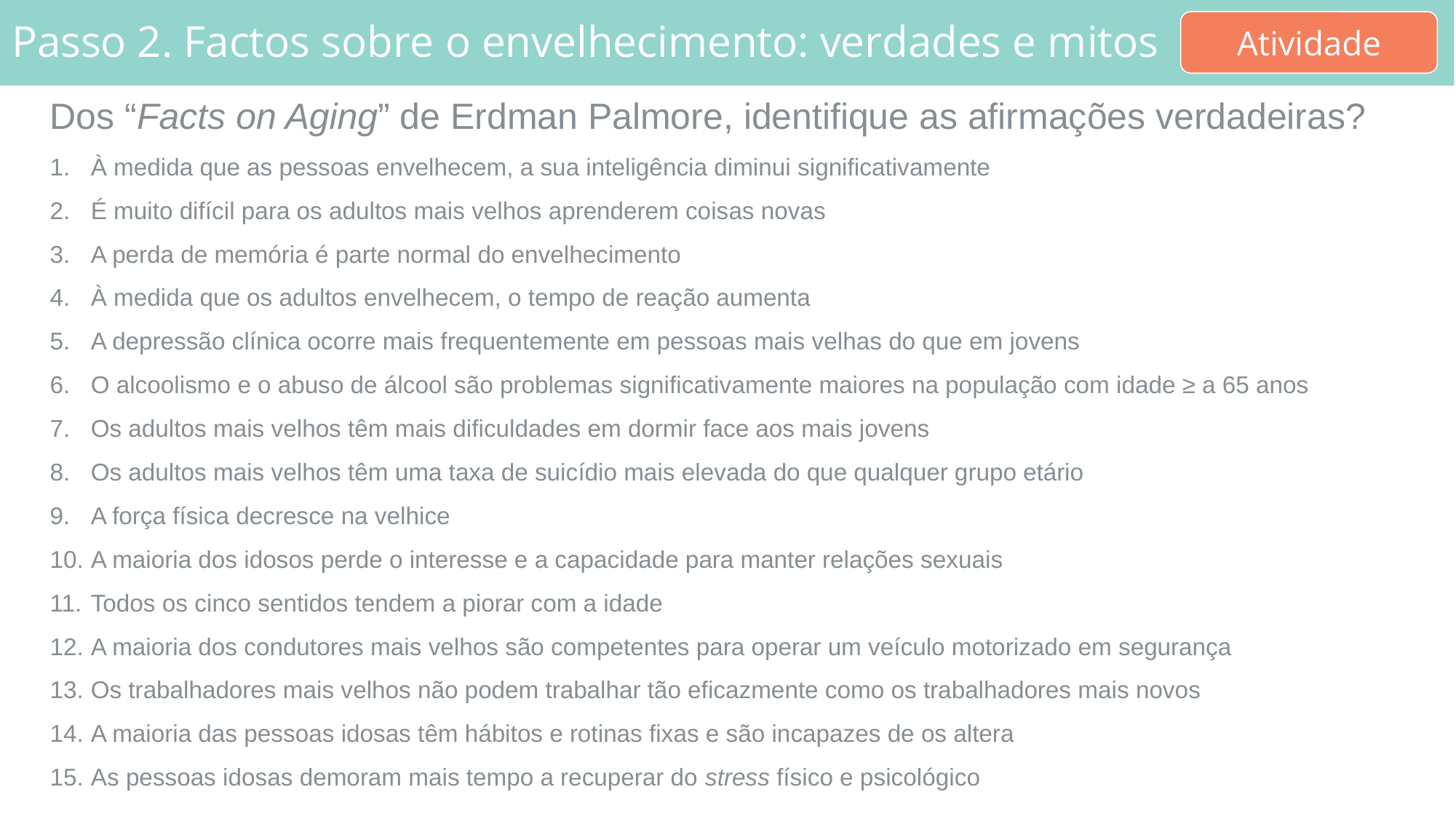

Passo 2. Factos sobre o envelhecimento: verdades e mitos
Atividade
Dos “Facts on Aging” de Erdman Palmore, identifique as afirmações verdadeiras?
À medida que as pessoas envelhecem, a sua inteligência diminui significativamente
É muito difícil para os adultos mais velhos aprenderem coisas novas
A perda de memória é parte normal do envelhecimento
À medida que os adultos envelhecem, o tempo de reação aumenta
A depressão clínica ocorre mais frequentemente em pessoas mais velhas do que em jovens
O alcoolismo e o abuso de álcool são problemas significativamente maiores na população com idade ≥ a 65 anos
Os adultos mais velhos têm mais dificuldades em dormir face aos mais jovens
Os adultos mais velhos têm uma taxa de suicídio mais elevada do que qualquer grupo etário
A força física decresce na velhice
A maioria dos idosos perde o interesse e a capacidade para manter relações sexuais
Todos os cinco sentidos tendem a piorar com a idade
A maioria dos condutores mais velhos são competentes para operar um veículo motorizado em segurança
Os trabalhadores mais velhos não podem trabalhar tão eficazmente como os trabalhadores mais novos
A maioria das pessoas idosas têm hábitos e rotinas fixas e são incapazes de os altera
As pessoas idosas demoram mais tempo a recuperar do stress físico e psicológico